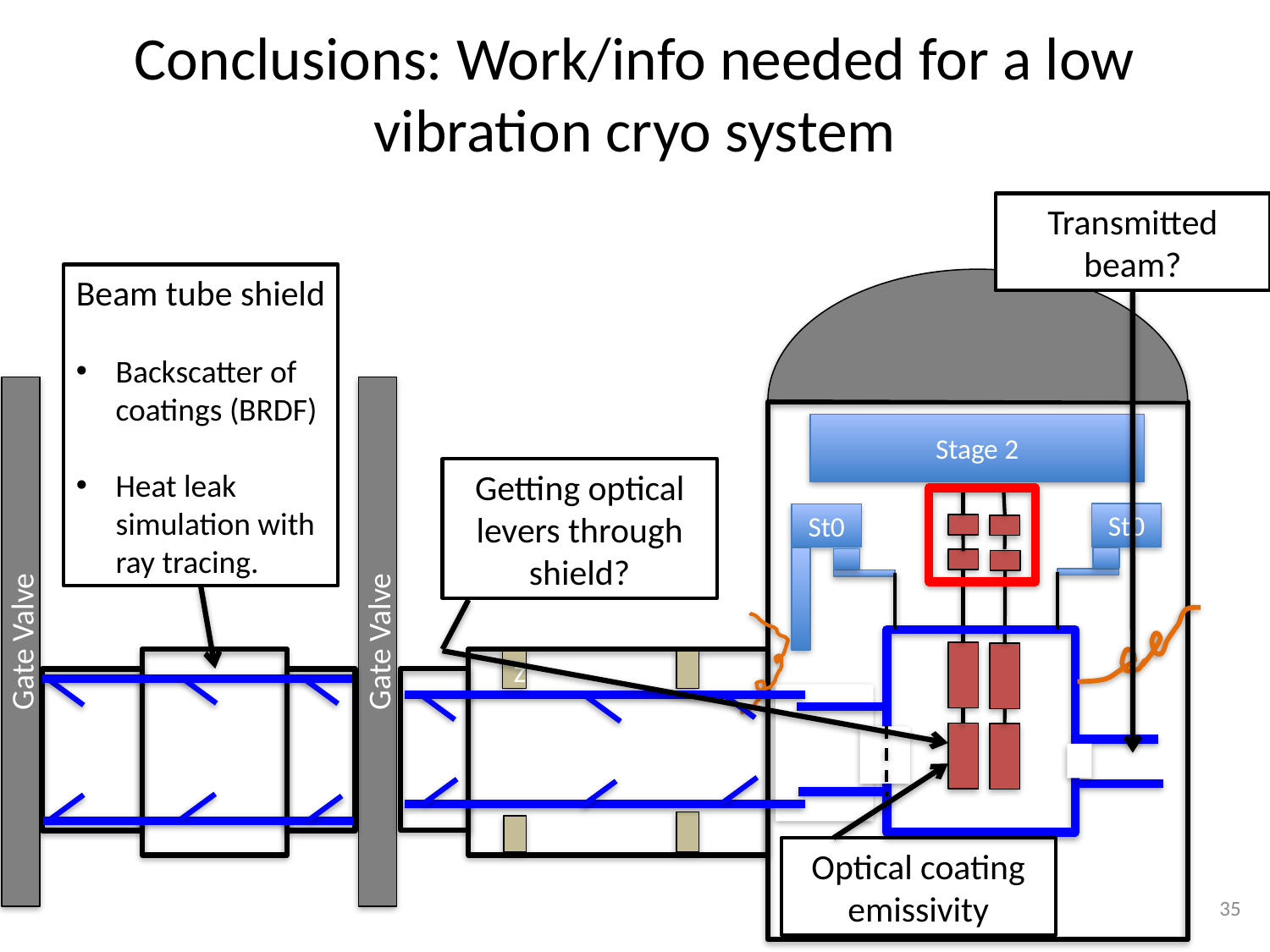

# Conclusions: Work/info needed for a low vibration cryo system
Transmitted beam?
Beam tube shield

Backscatter of coatings (BRDF)

Heat leak simulation with ray tracing.

Stage 2
Getting optical levers through shield?

St0
St0

Gate Valve
Gate Valve

z

Optical coating emissivity
35